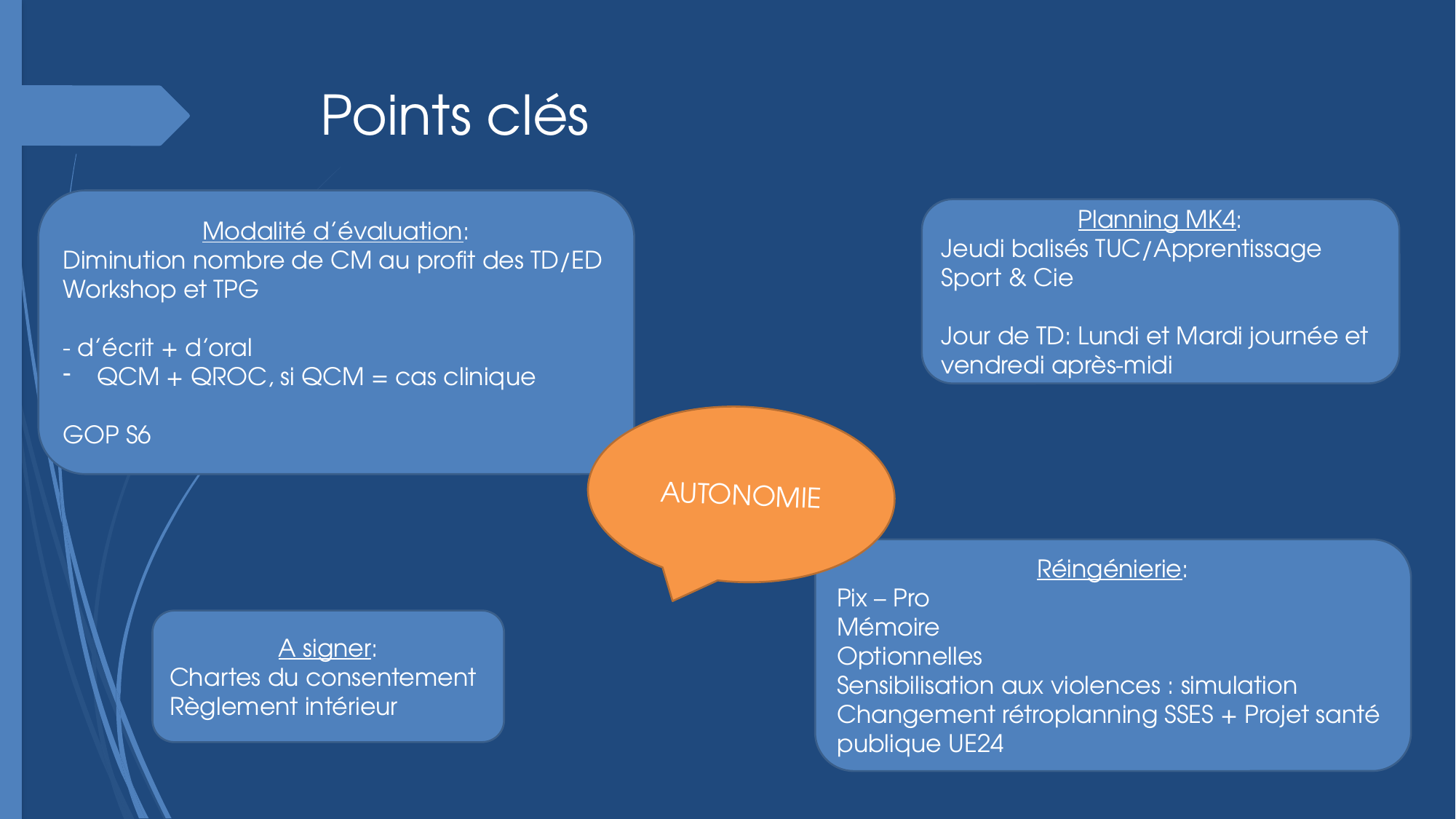

# Points clés
Modalité d’évaluation:
Diminution nombre de CM au profit des TD/ED Workshop et TPG

- d’écrit + d’oral
QCM + QROC, si QCM = cas clinique

GOP S6
Planning MK4:
Jeudi balisés TUC/Apprentissage Sport & Cie

Jour de TD: Lundi et Mardi journée et vendredi après-midi
AUTONOMIE
Réingénierie:
Pix – Pro
Mémoire
Optionnelles
Sensibilisation aux violences : simulation
Changement rétroplanning SSES + Projet santé publique UE24
A signer:
Chartes du consentement
Règlement intérieur